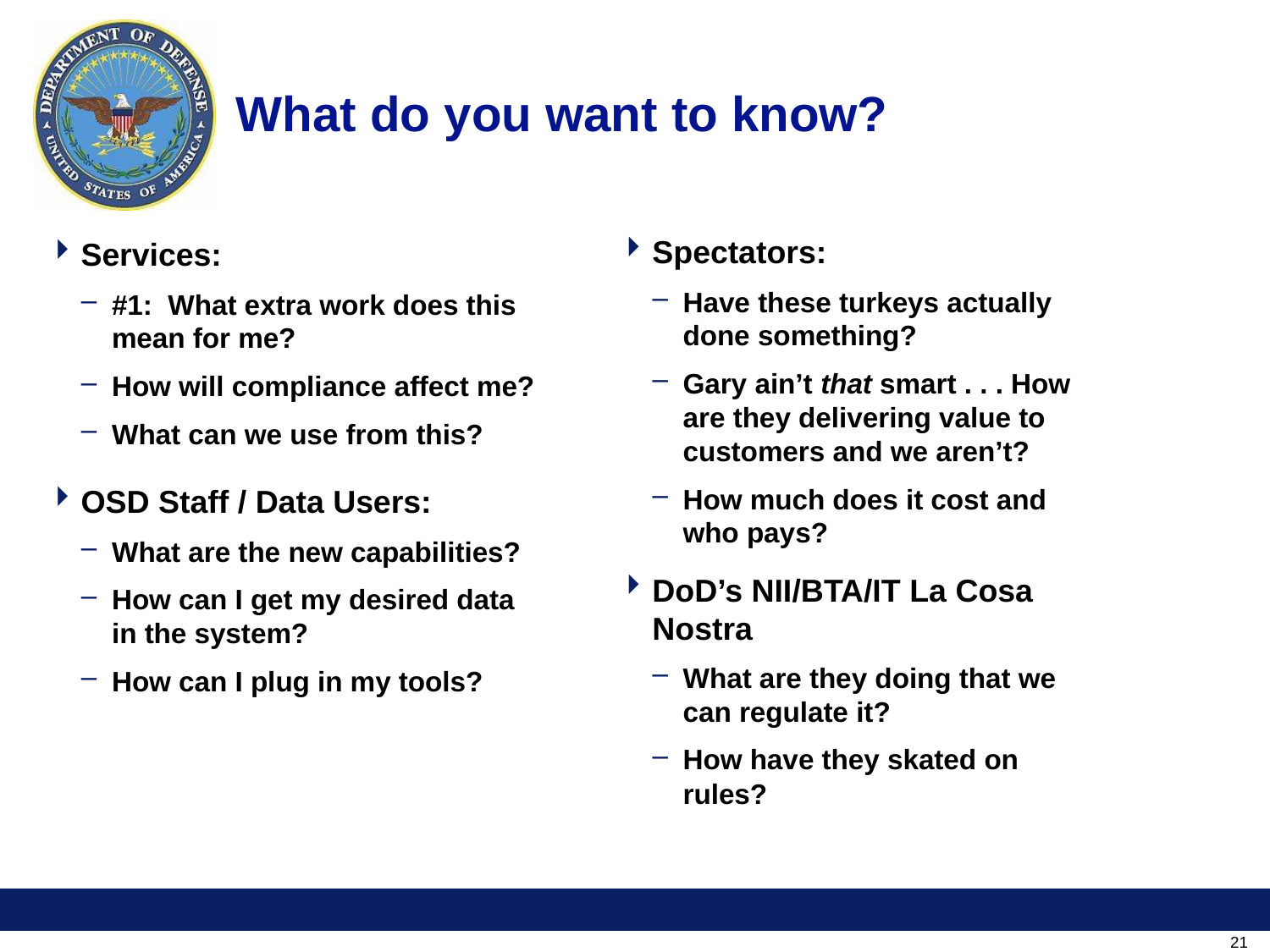

# What do you want to know?
Spectators:
Have these turkeys actually done something?
Gary ain’t that smart . . . How are they delivering value to customers and we aren’t?
How much does it cost and who pays?
DoD’s NII/BTA/IT La Cosa Nostra
What are they doing that we can regulate it?
How have they skated on rules?
Services:
#1:  What extra work does this mean for me?
How will compliance affect me?
What can we use from this?
OSD Staff / Data Users:
What are the new capabilities?
How can I get my desired data in the system?
How can I plug in my tools?